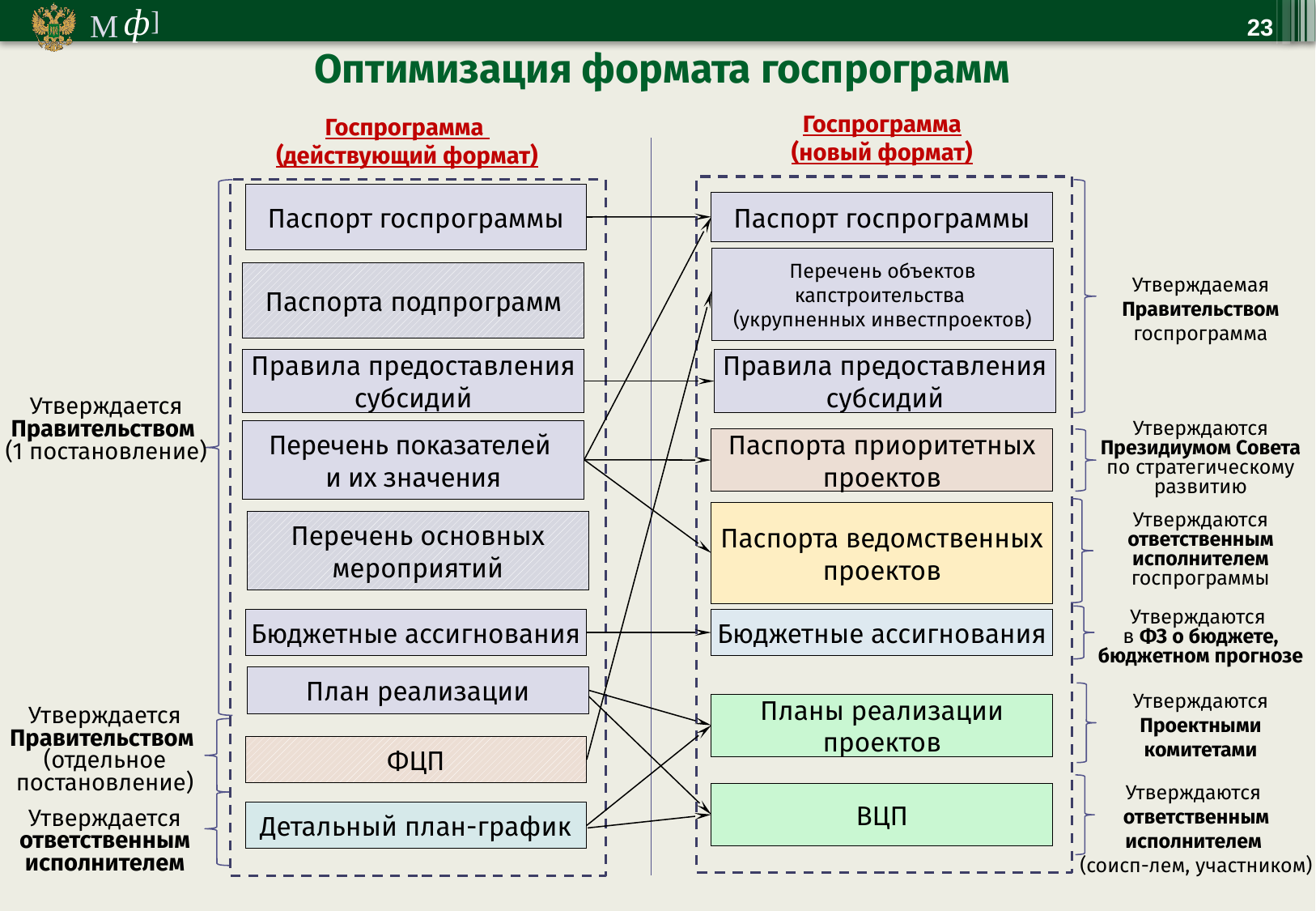

23
Оптимизация формата госпрограмм
Госпрограмма
(новый формат)
Госпрограмма
(действующий формат)

Паспорт госпрограммы
Паспорт госпрограммы
Перечень объектов капстроительства
(укрупненных инвестпроектов)
Паспорта подпрограмм
Утверждаемая Правительством госпрограмма
Правила предоставления субсидий
Правила предоставления субсидий
Утверждается Правительством
(1 постановление)
Утверждаются Президиумом Совета по стратегическому развитию
Перечень показателей
и их значения
Паспорта приоритетных проектов

Паспорта ведомственных проектов
Утверждаются ответственным исполнителем госпрограммы
Перечень основных мероприятий
Утверждаются
в ФЗ о бюджете, бюджетном прогнозе

Бюджетные ассигнования
Бюджетные ассигнования
План реализации
Утверждаются Проектными комитетами

Планы реализации проектов
Утверждается Правительством
(отдельное постановление)

ФЦП
Утверждаются
ответственным исполнителем
(соисп-лем, участником)

ВЦП

Утверждается ответственным исполнителем
Детальный план-график